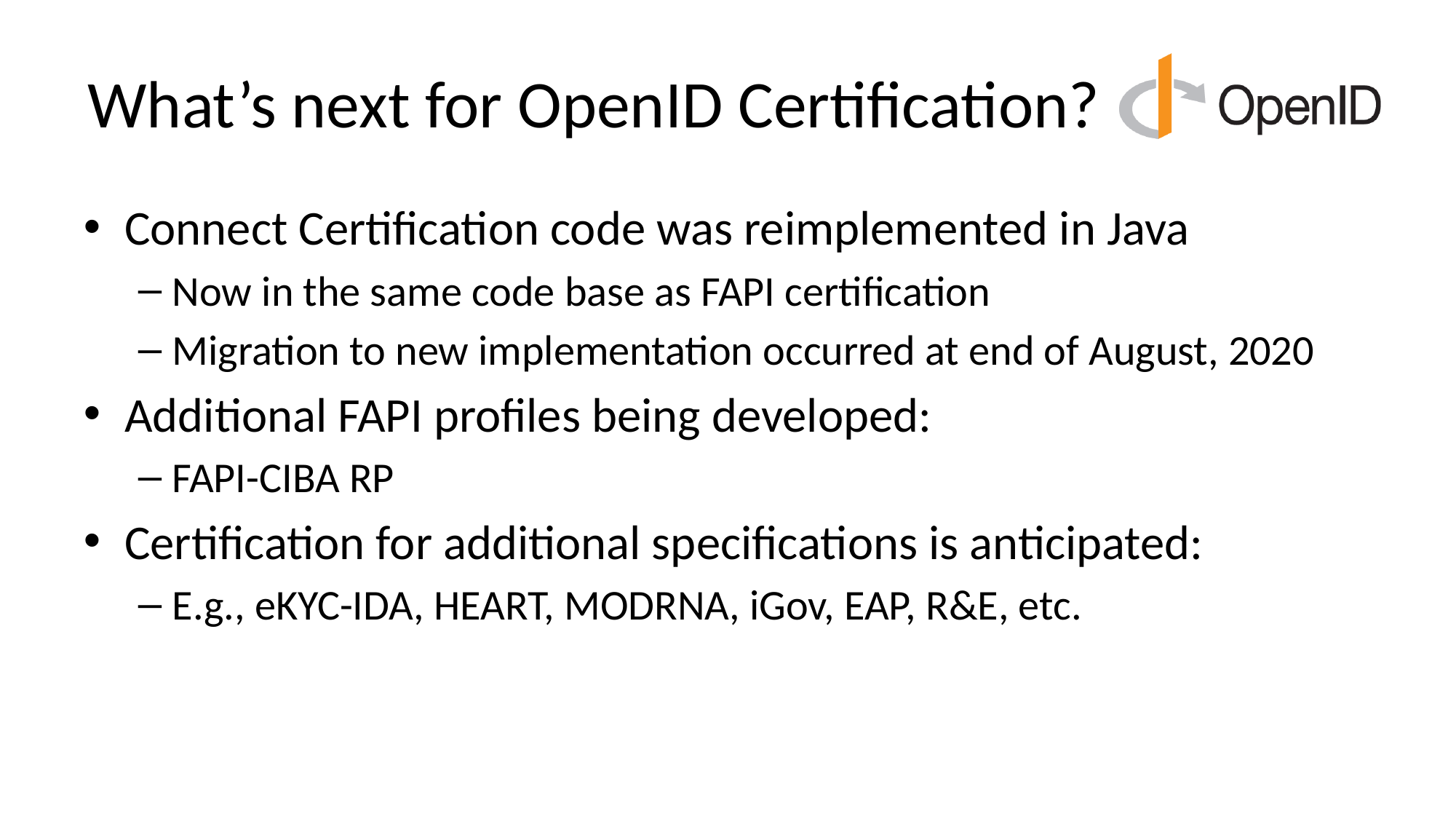

# What’s next for OpenID Certification?
Connect Certification code was reimplemented in Java
Now in the same code base as FAPI certification
Migration to new implementation occurred at end of August, 2020
Additional FAPI profiles being developed:
FAPI-CIBA RP
Certification for additional specifications is anticipated:
E.g., eKYC-IDA, HEART, MODRNA, iGov, EAP, R&E, etc.